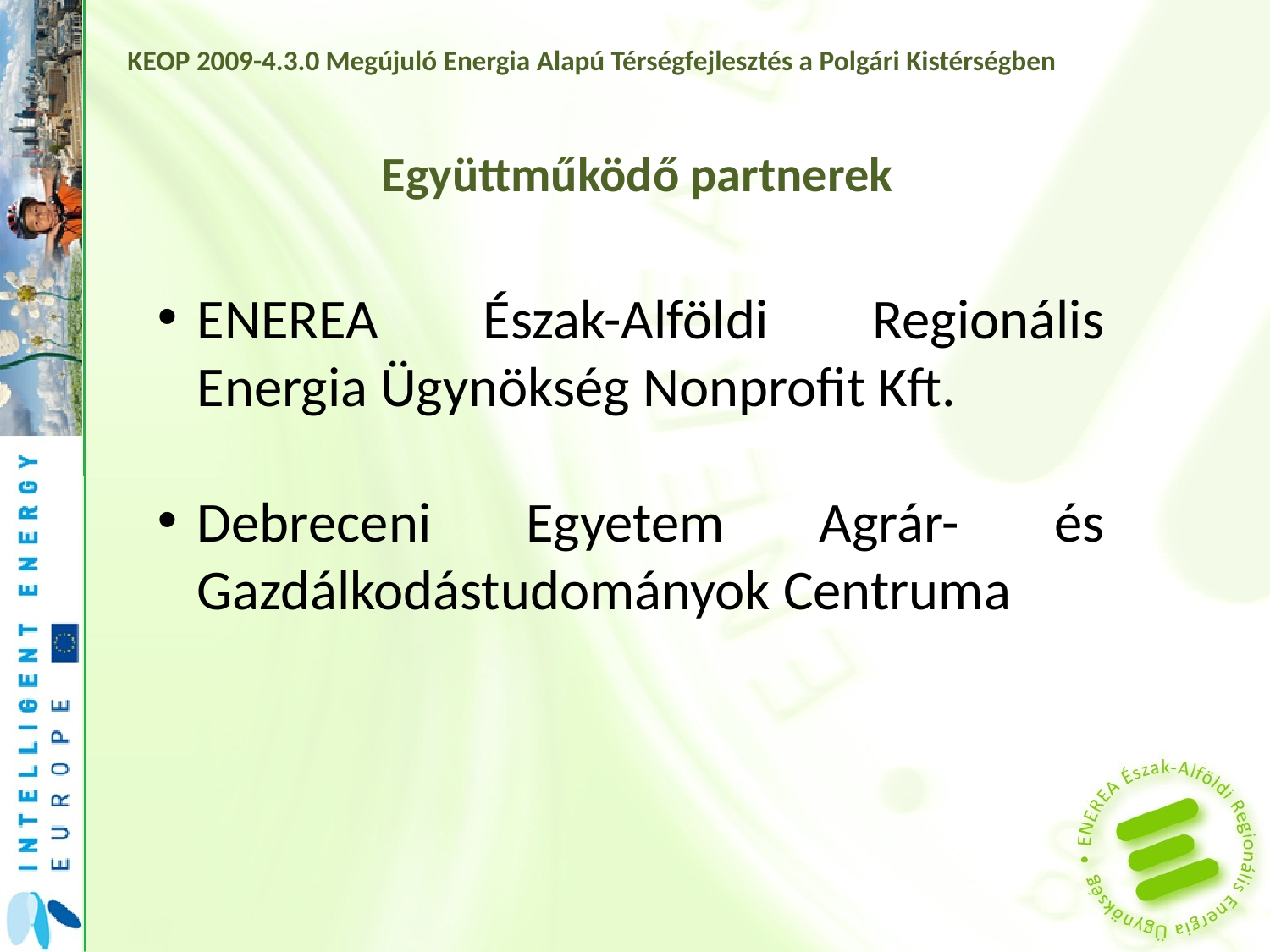

KEOP 2009-4.3.0 Megújuló Energia Alapú Térségfejlesztés a Polgári Kistérségben
Együttműködő partnerek
ENEREA Észak-Alföldi Regionális Energia Ügynökség Nonprofit Kft.

Debreceni Egyetem Agrár- és Gazdálkodástudományok Centruma